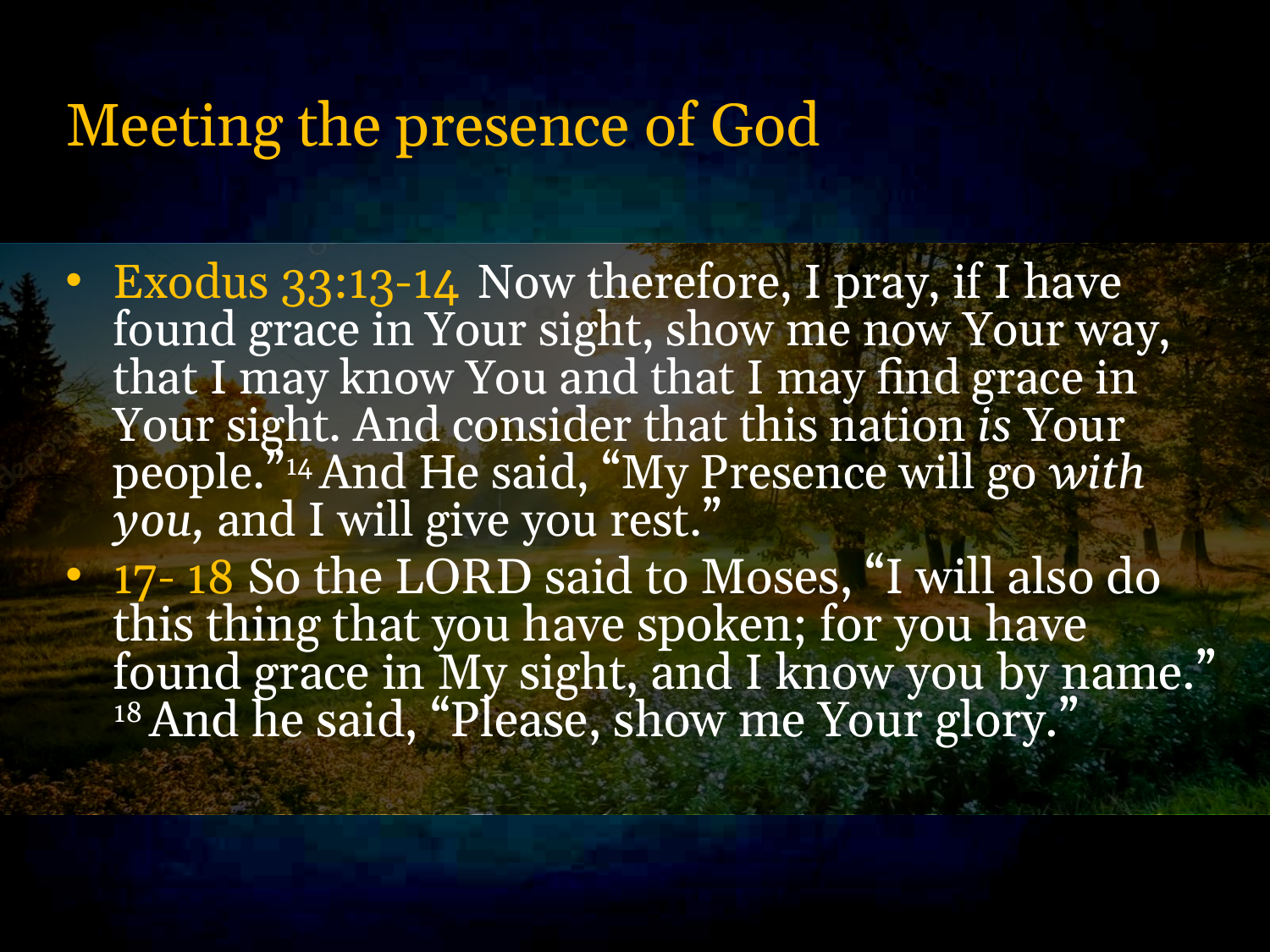

# Meeting the presence of God
Exodus 33:13-14  Now therefore, I pray, if I have found grace in Your sight, show me now Your way, that I may know You and that I may find grace in Your sight. And consider that this nation is Your people.”14 And He said, “My Presence will go with you, and I will give you rest.”
17- 18 So the Lord said to Moses, “I will also do this thing that you have spoken; for you have found grace in My sight, and I know you by name.” 18 And he said, “Please, show me Your glory.”